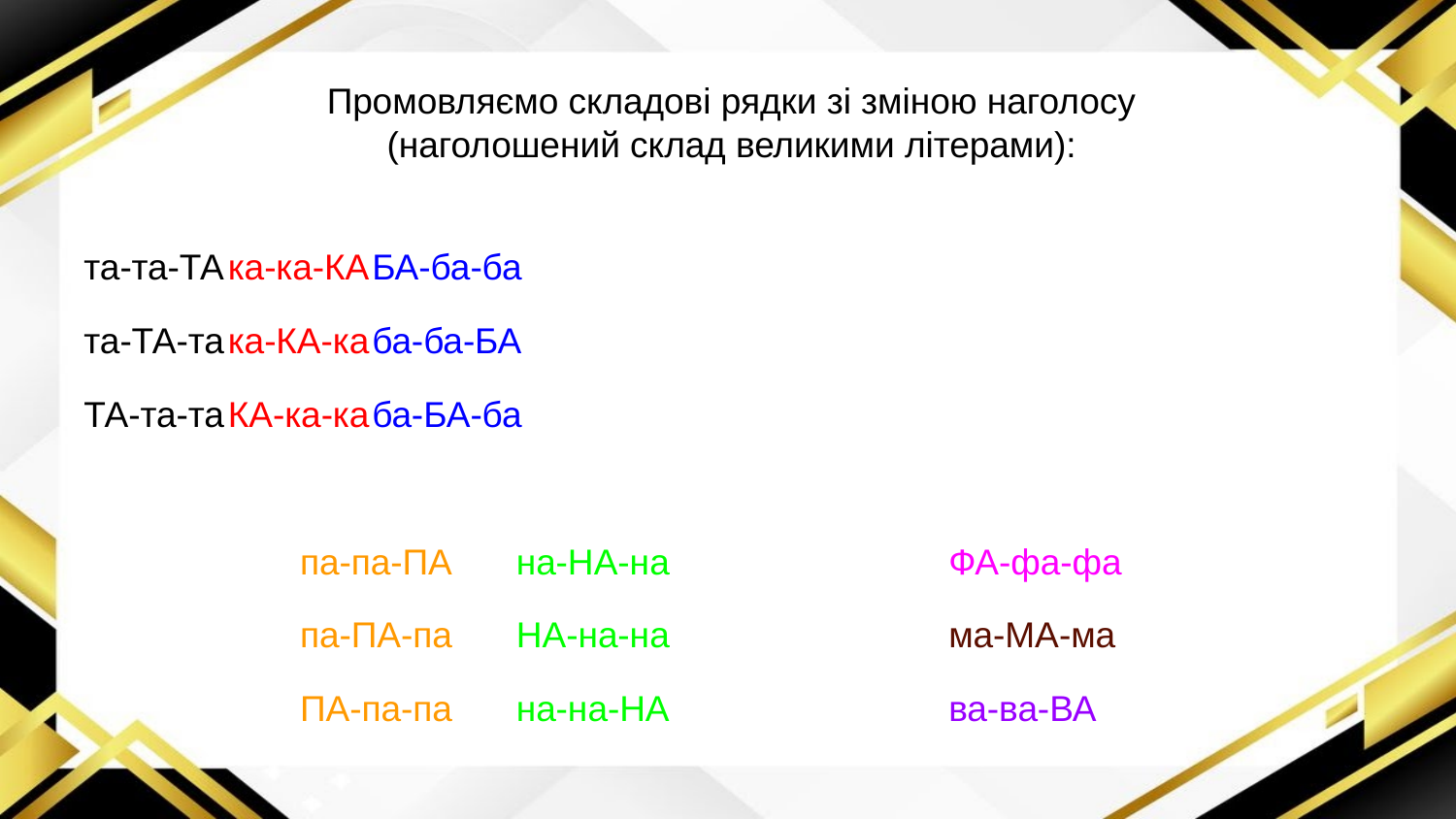

Промовляємо складові рядки зі зміною наголосу
(наголошений склад великими літерами):

та-та-ТА					ка-ка-КА					БА-ба-ба
та-ТА-та					ка-КА-ка					ба-ба-БА
ТА-та-та					КА-ка-ка					ба-БА-ба

па-па-ПА				на-НА-на			ФА-фа-фа
па-ПА-па				НА-на-на			ма-МА-ма
ПА-па-па				на-на-НА			ва-ва-ВА